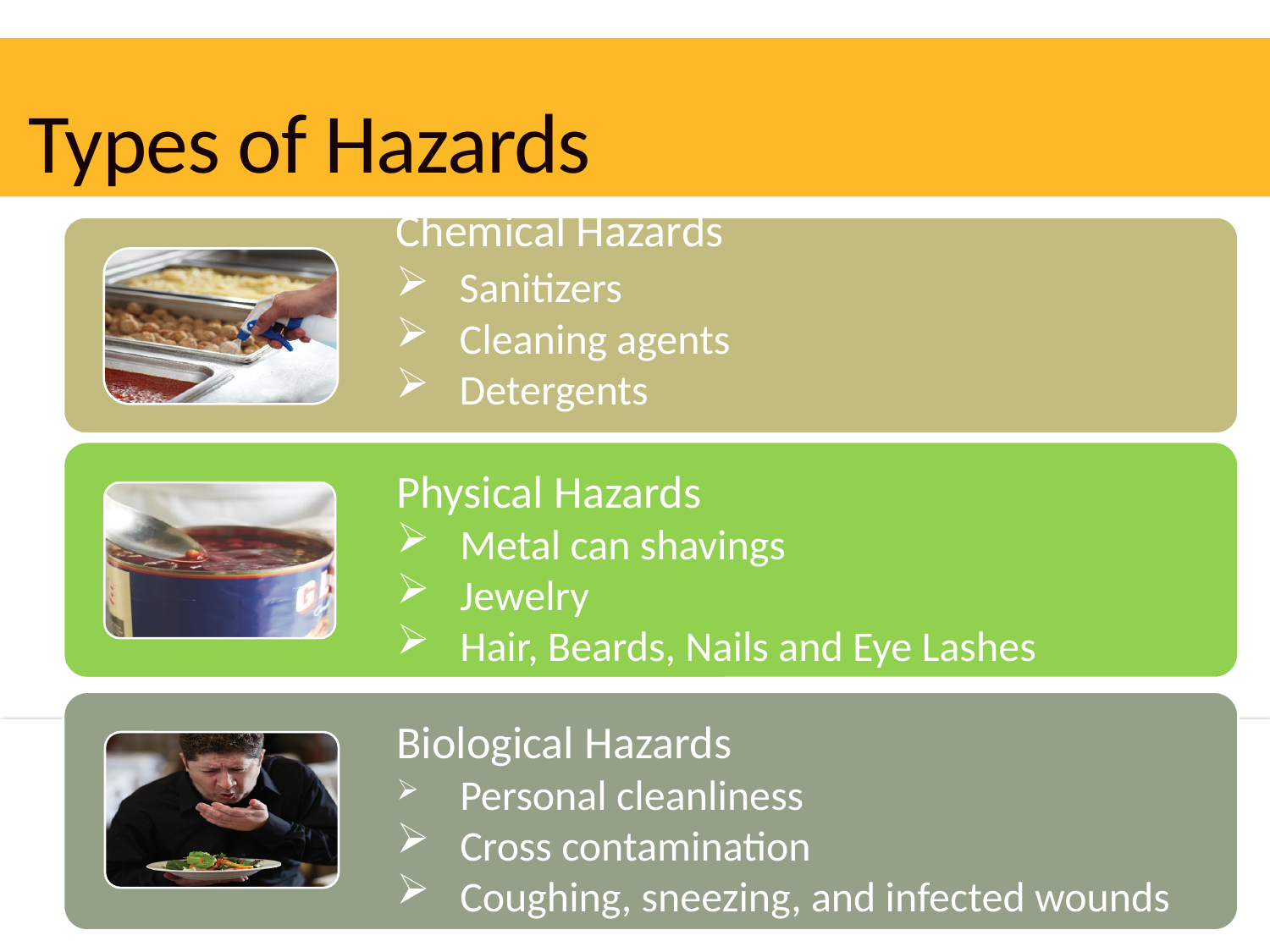

# Types of Hazards
Chemical Hazards
Sanitizers
Cleaning agents
Detergents
Physical Hazards
Metal can shavings
Jewelry
Hair, Beards, Nails and Eye Lashes
Biological Hazards
Personal cleanliness
Cross contamination
Coughing, sneezing, and infected wounds